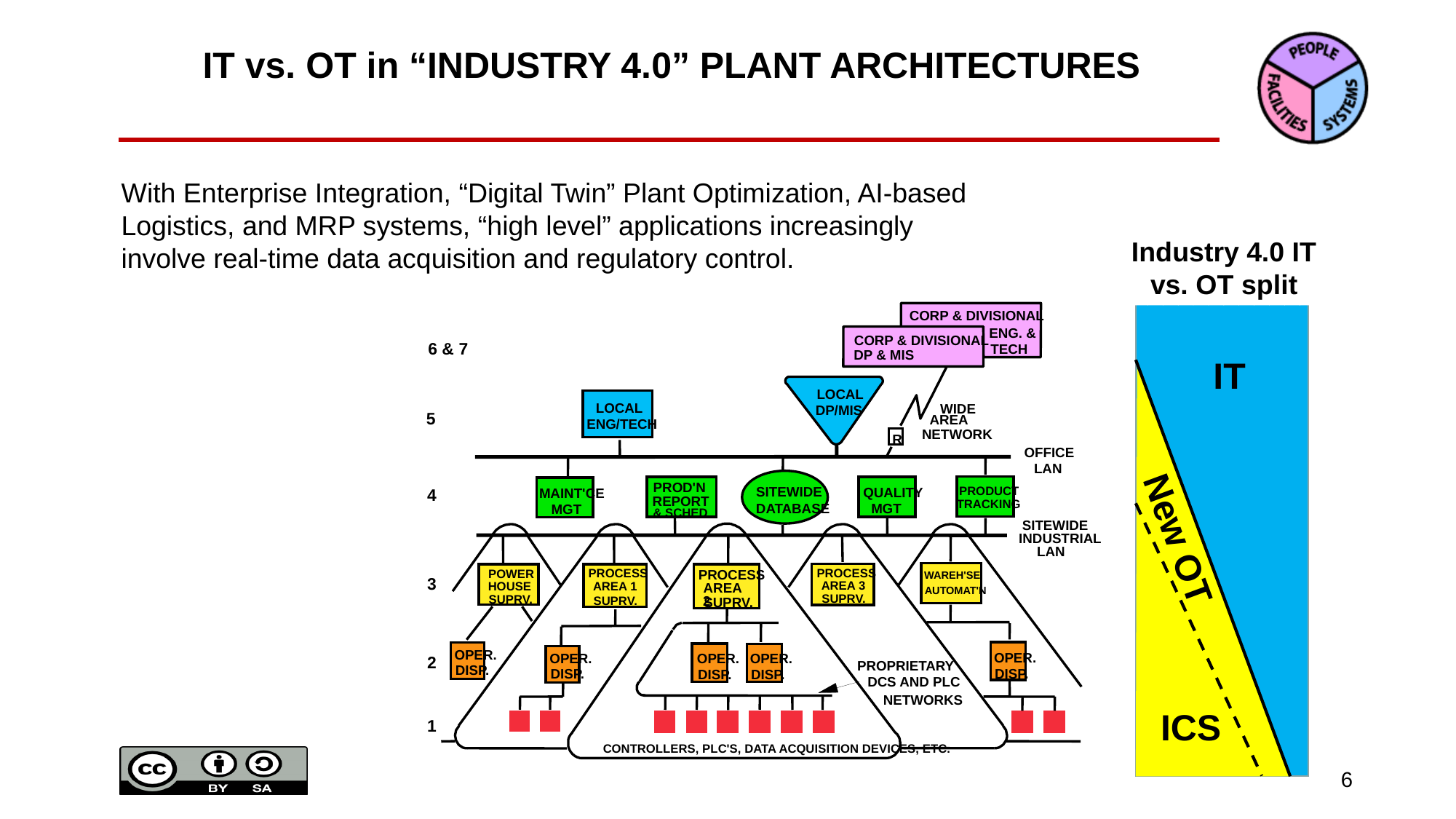

IT vs. OT in “INDUSTRY 4.0” PLANT ARCHITECTURES
With Enterprise Integration, “Digital Twin” Plant Optimization, AI-based Logistics, and MRP systems, “high level” applications increasingly involve real-time data acquisition and regulatory control.
Industry 4.0 IT vs. OT split

CORP & DIVISIONAL
ENG. &

CORP & DIVISIONAL
6 & 7
TECH
DP & MIS

LOCAL

LOCAL
WIDE
DP/MIS
5
AREA
ENG/TECH
NETWORK

R

OFFICE

LAN

PROD'N
SITEWIDE
PRODUCT
QUALITY
MAINT'CE
4
REPORT
TRACKING
DATABASE
MGT
MGT
& SCHED
SITEWIDE

INDUSTRIAL

LAN

PROCESS
PROCESS
PROCESS
POWER
WAREH'SE
3
AREA 3
AREA 1
HOUSE
AREA
AUTOMAT'N
SUPRV.
SUPRV.
2
SUPRV.
SUPRV.

OPER.

OPER.
OPER.
OPER.
OPER.
2
PROPRIETARY
DISP.
DISP.
DISP.
DISP.
DISP.
DCS AND PLC

NETWORKS

1

CONTROLLERS, PLC'S, DATA ACQUISITION DEVICES, ETC.

IT

New OT
ICS